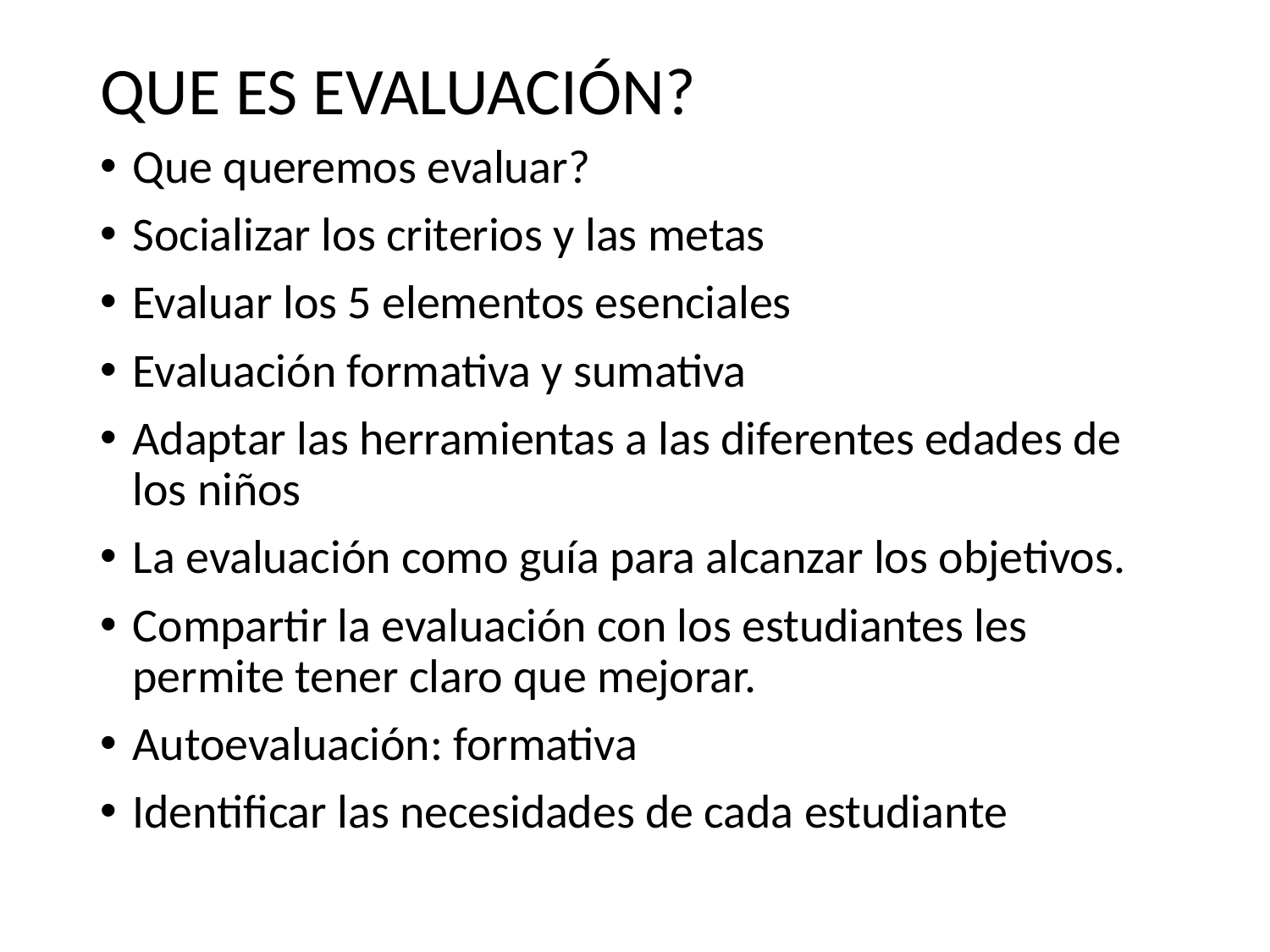

# QUE ES EVALUACIÓN?
Que queremos evaluar?
Socializar los criterios y las metas
Evaluar los 5 elementos esenciales
Evaluación formativa y sumativa
Adaptar las herramientas a las diferentes edades de los niños
La evaluación como guía para alcanzar los objetivos.
Compartir la evaluación con los estudiantes les permite tener claro que mejorar.
Autoevaluación: formativa
Identificar las necesidades de cada estudiante